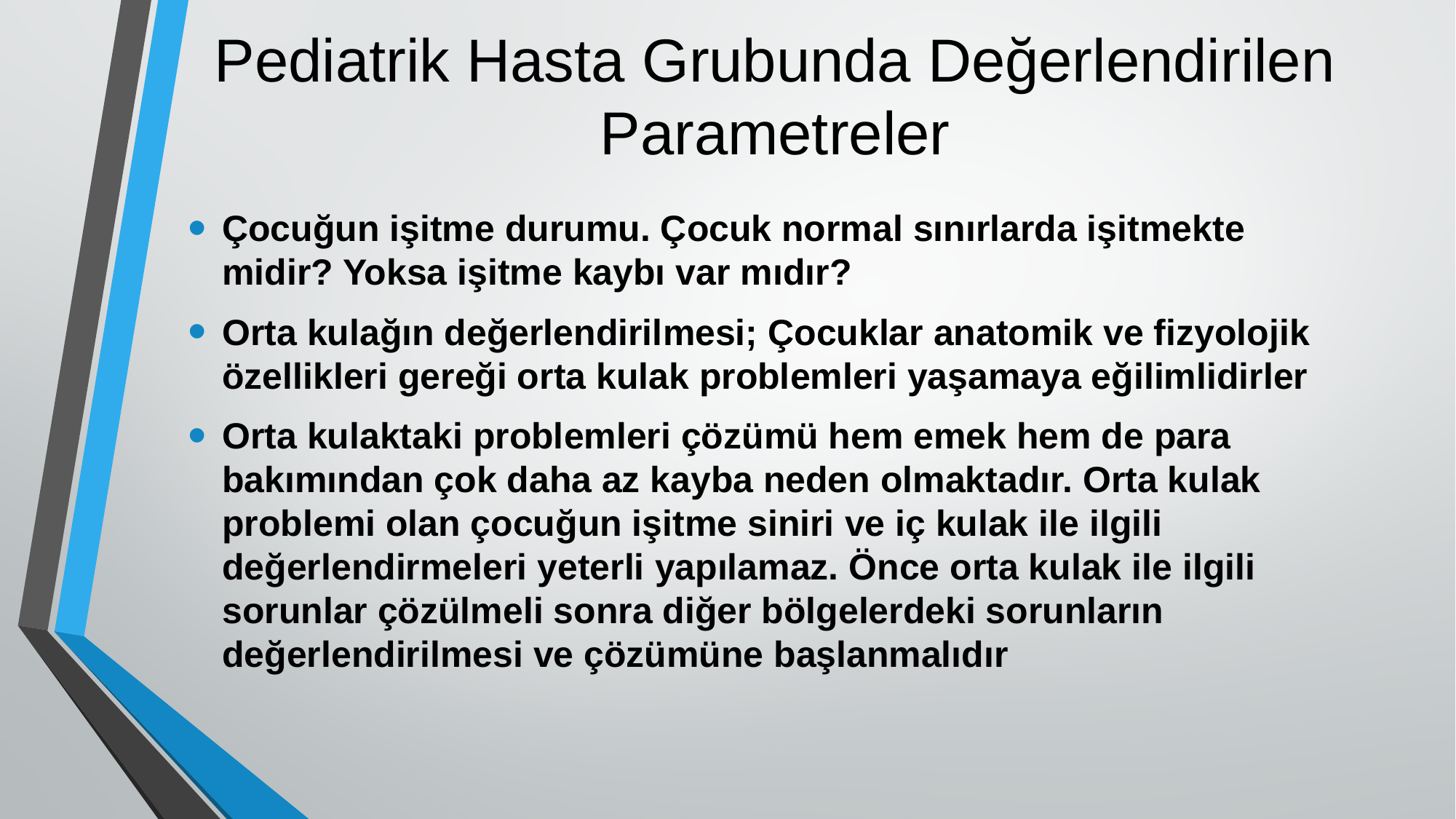

# Pediatrik Hasta Grubunda Değerlendirilen Parametreler
Çocuğun işitme durumu. Çocuk normal sınırlarda işitmekte midir? Yoksa işitme kaybı var mıdır?
Orta kulağın değerlendirilmesi; Çocuklar anatomik ve fizyolojik özellikleri gereği orta kulak problemleri yaşamaya eğilimlidirler
Orta kulaktaki problemleri çözümü hem emek hem de para bakımından çok daha az kayba neden olmaktadır. Orta kulak problemi olan çocuğun işitme siniri ve iç kulak ile ilgili değerlendirmeleri yeterli yapılamaz. Önce orta kulak ile ilgili sorunlar çözülmeli sonra diğer bölgelerdeki sorunların değerlendirilmesi ve çözümüne başlanmalıdır